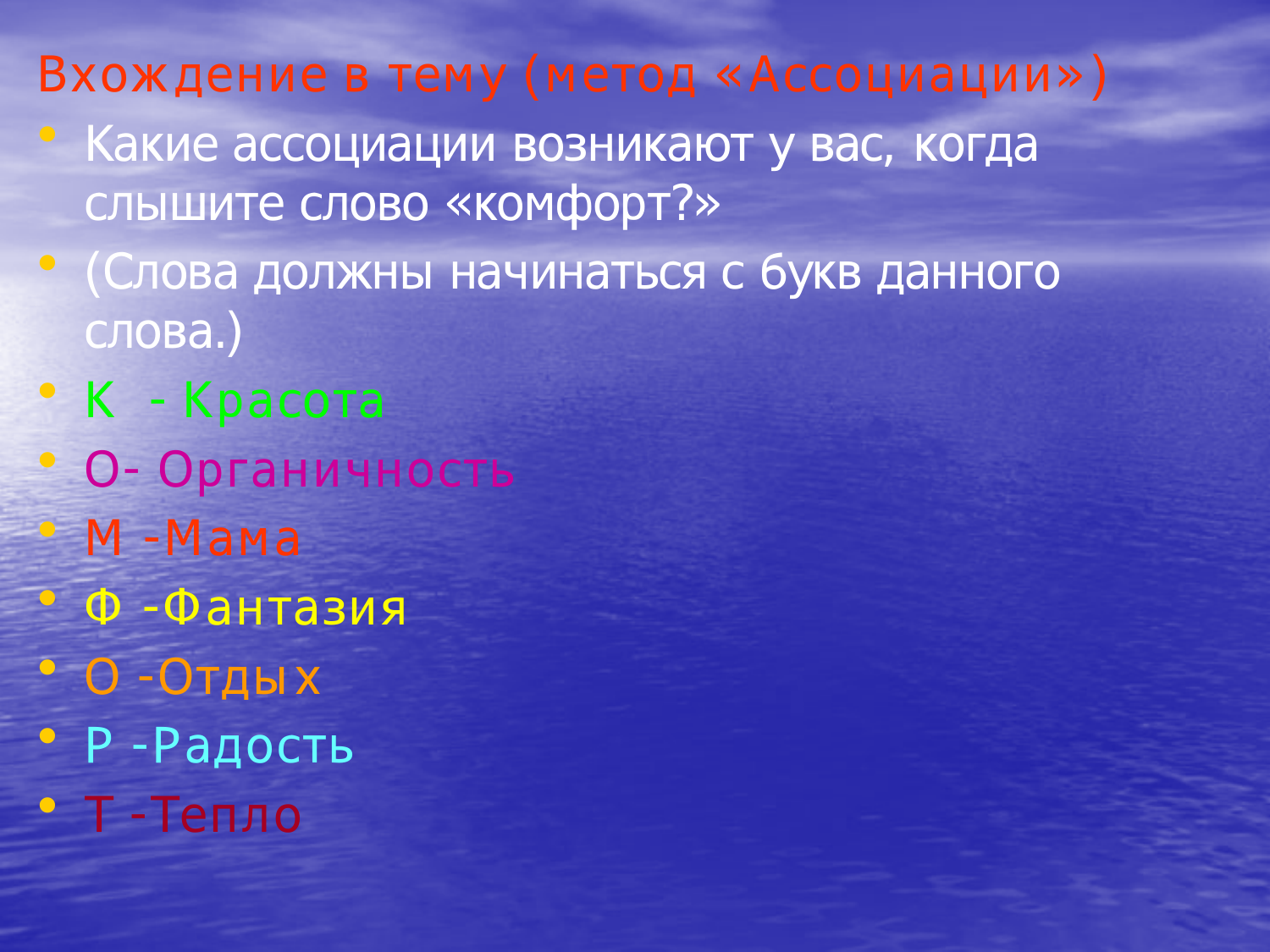

Вхождение в тему (метод «Ассоциации»)
Какие ассоциации возникают у вас, когда слышите слово «комфорт?»
(Слова должны начинаться с букв данного слова.)
К  - Красота
О- Органичность
М -Мама
Ф -Фантазия
О -Отдых
Р -Радость
Т -Тепло